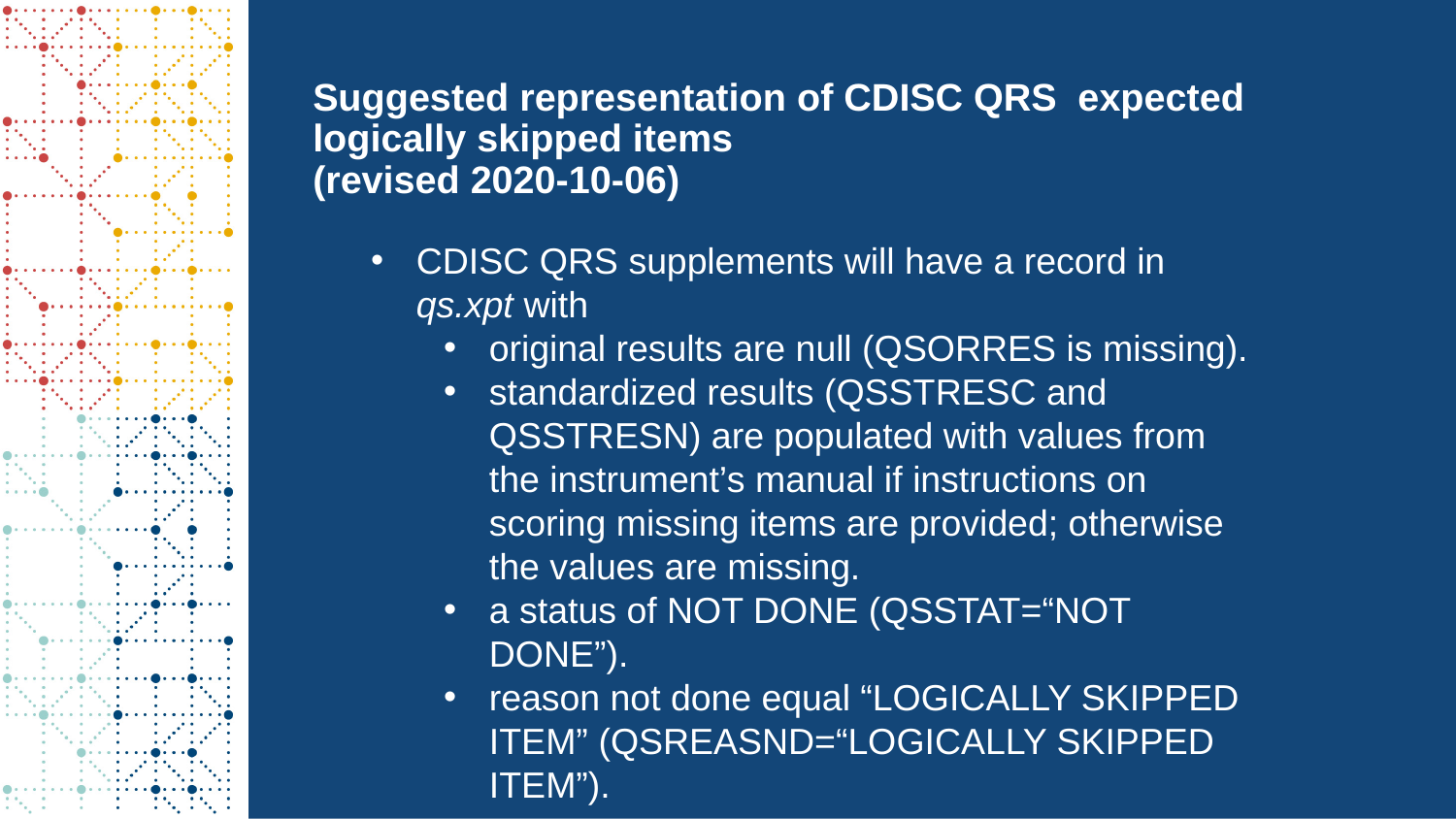

# Suggested representation of CDISC QRS  expected logically skipped items (revised 2020-10-06)
CDISC QRS supplements will have a record in qs.xpt with
original results are null (QSORRES is missing).
standardized results (QSSTRESC and QSSTRESN) are populated with values from the instrument’s manual if instructions on scoring missing items are provided; otherwise the values are missing.
a status of NOT DONE (QSSTAT=“NOT DONE”).
reason not done equal “LOGICALLY SKIPPED ITEM” (QSREASND=“LOGICALLY SKIPPED ITEM”).